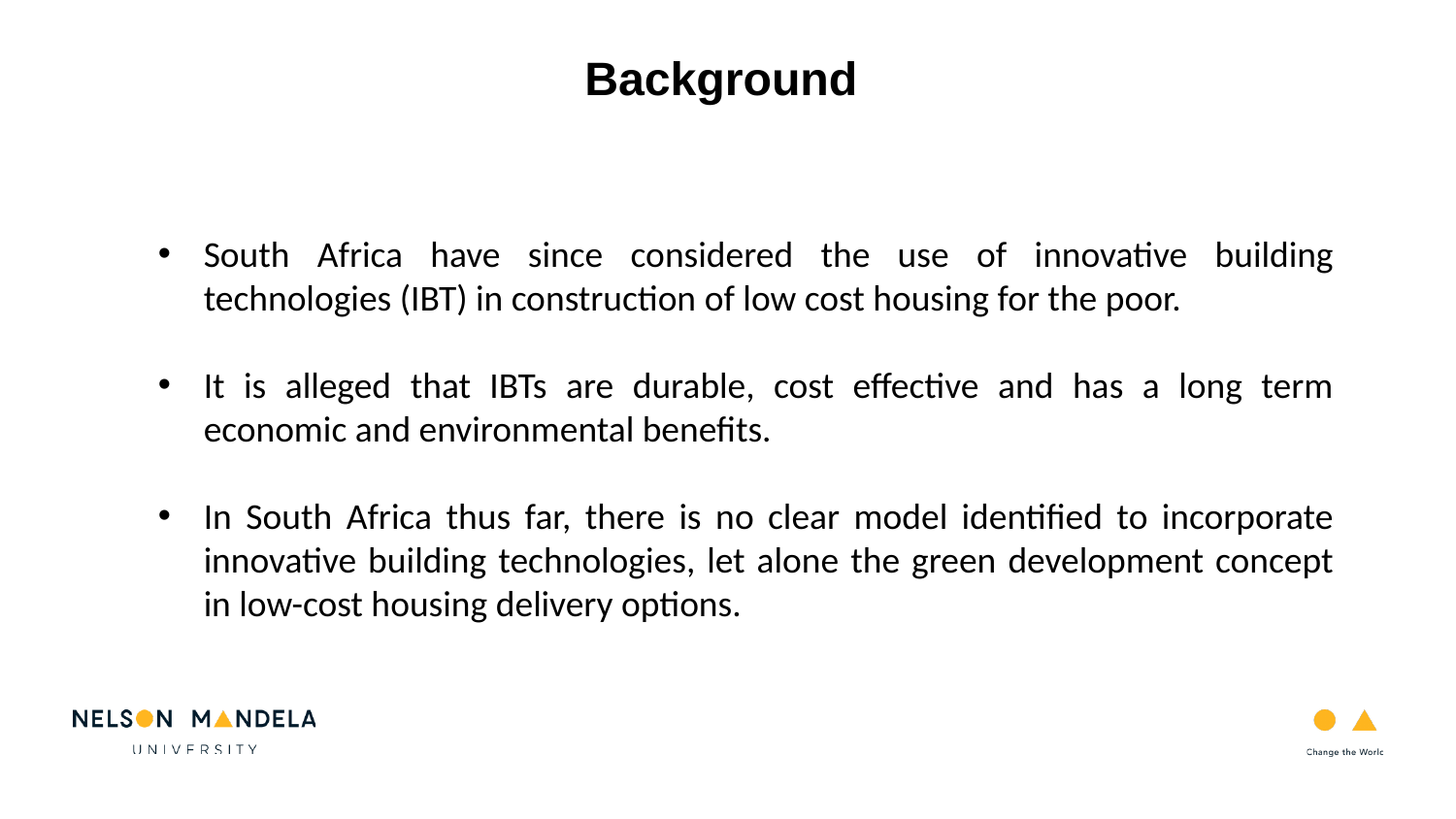

Background
South Africa have since considered the use of innovative building technologies (IBT) in construction of low cost housing for the poor.

It is alleged that IBTs are durable, cost effective and has a long term economic and environmental benefits.

In South Africa thus far, there is no clear model identified to incorporate innovative building technologies, let alone the green development concept in low-cost housing delivery options.